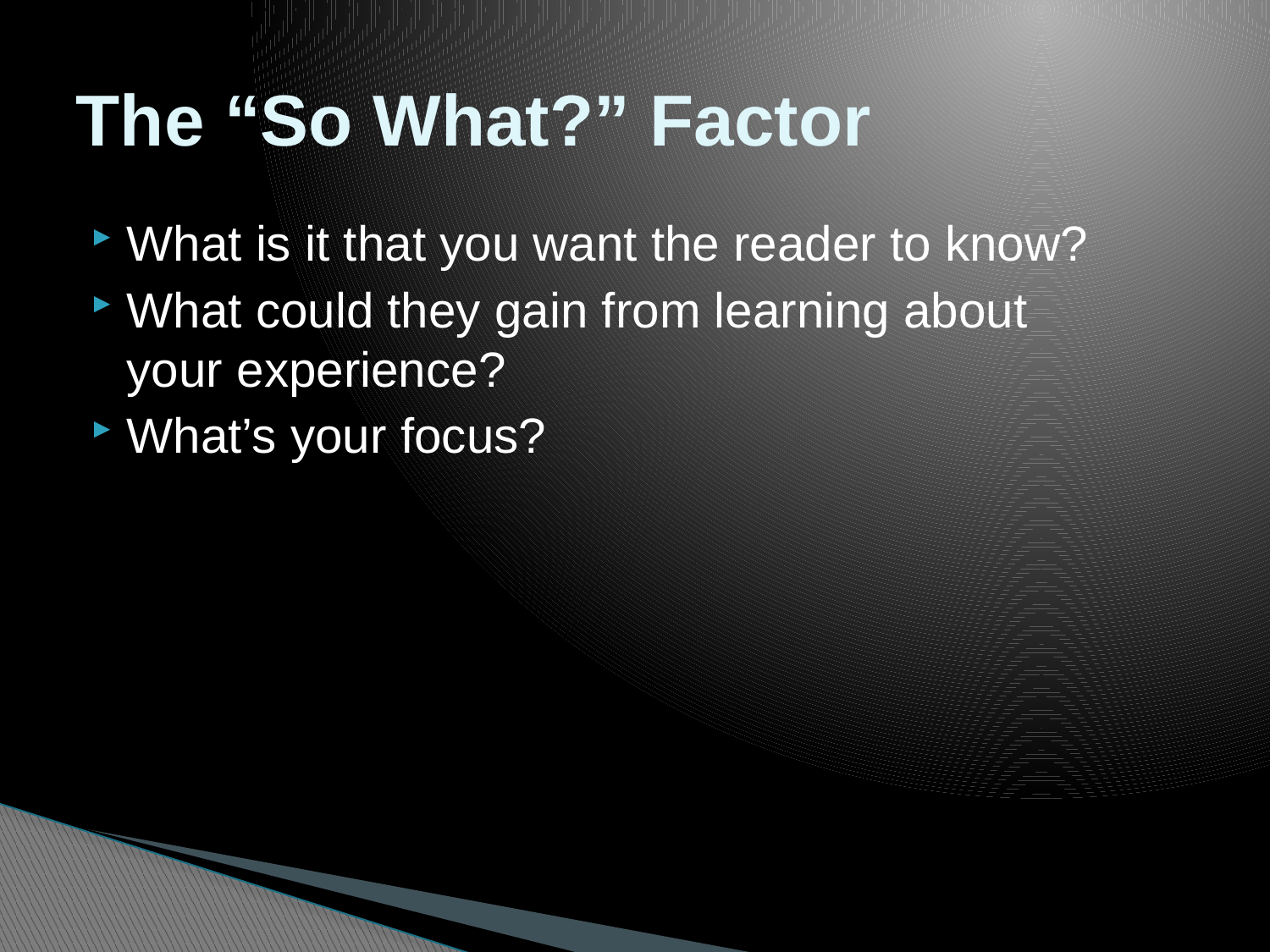

# The “So What?” Factor
What is it that you want the reader to know?
What could they gain from learning about your experience?
What’s your focus?